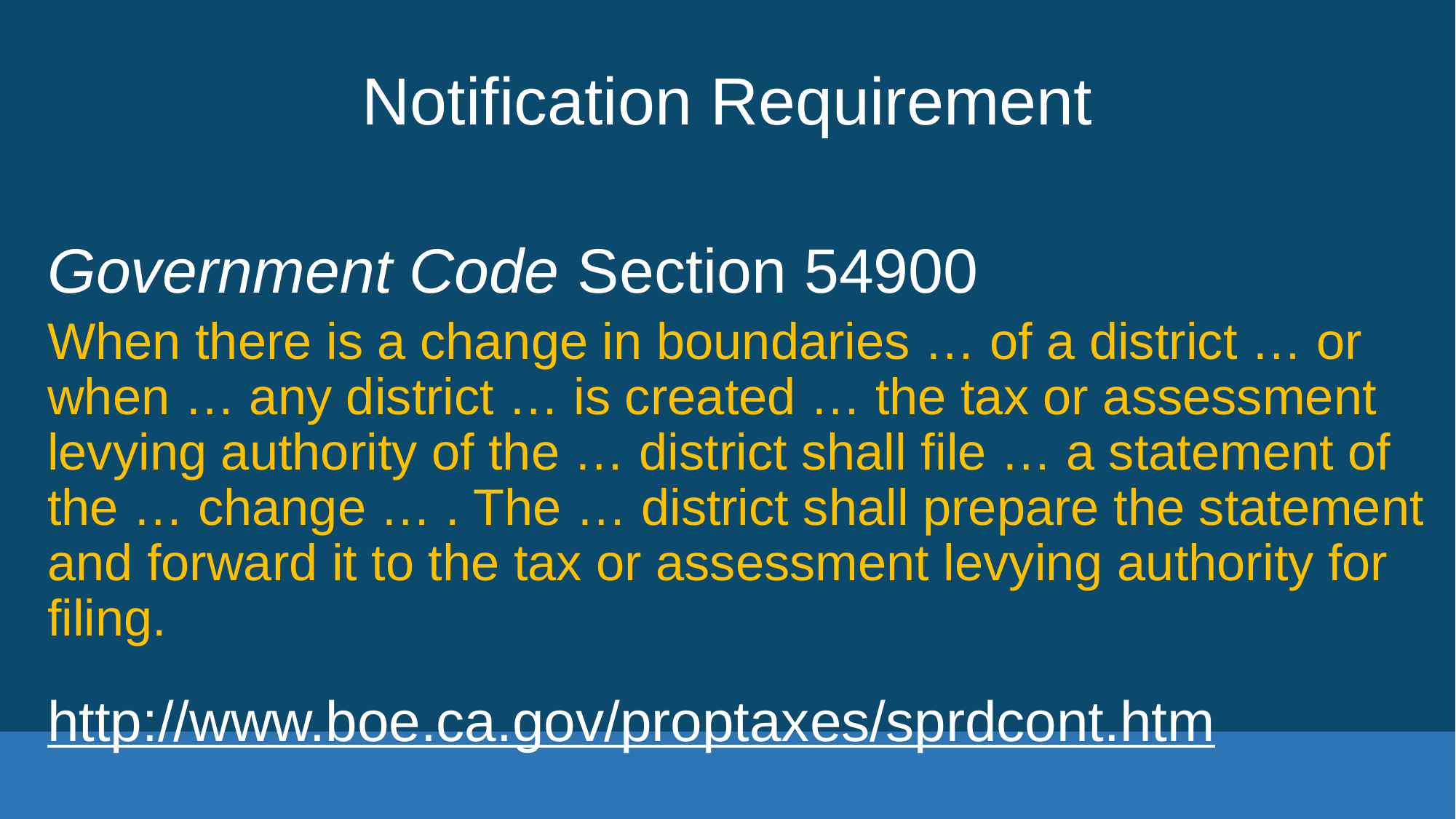

# Notification Requirement

Government Code Section 54900
When there is a change in boundaries … of a district … or when … any district … is created … the tax or assessment levying authority of the … district shall file … a statement of the … change … . The … district shall prepare the statement and forward it to the tax or assessment levying authority for filing.

http://www.boe.ca.gov/proptaxes/sprdcont.htm